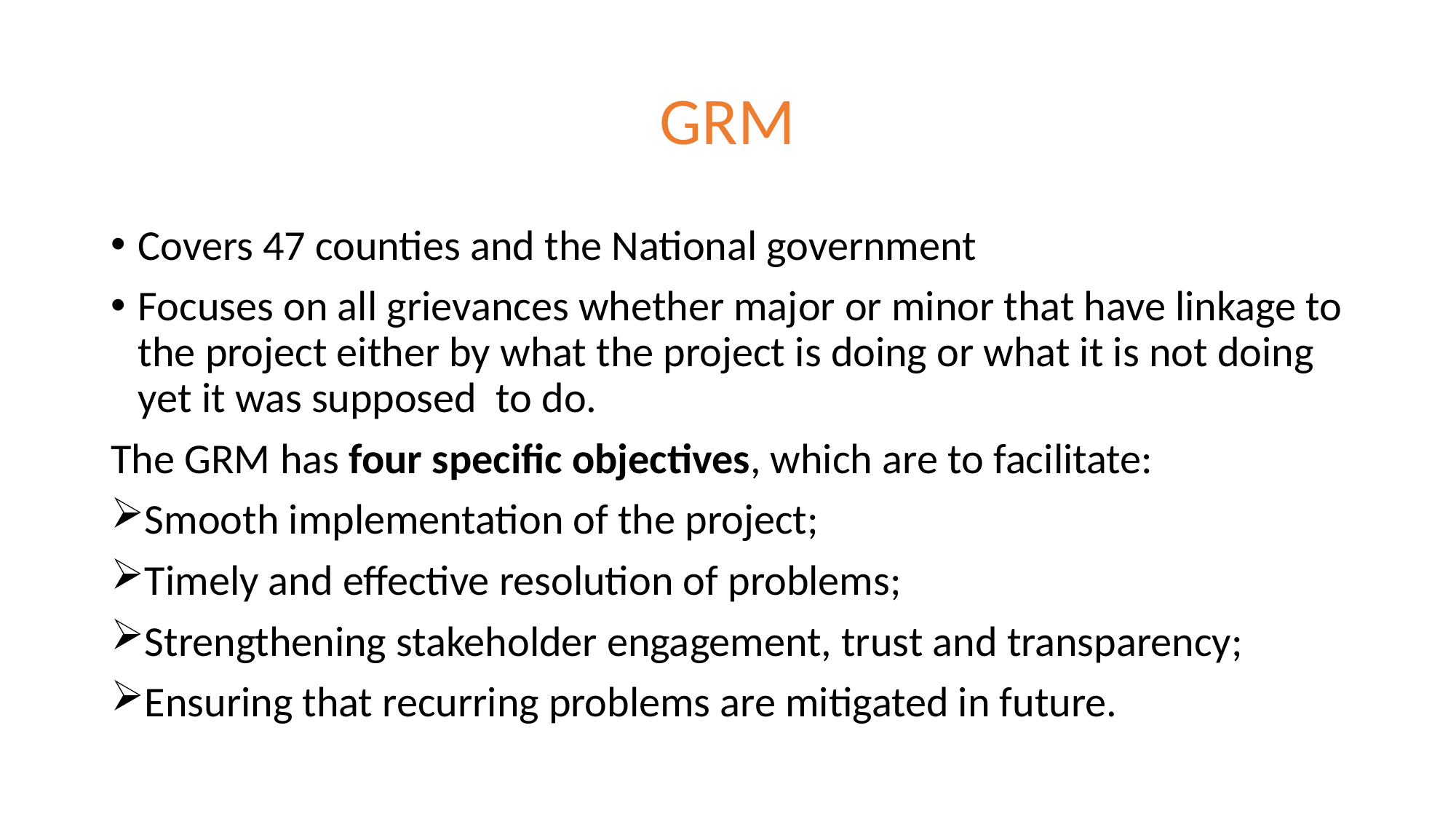

# GRM
Covers 47 counties and the National government
Focuses on all grievances whether major or minor that have linkage to the project either by what the project is doing or what it is not doing yet it was supposed  to do.
The GRM has four specific objectives, which are to facilitate:
Smooth implementation of the project;
Timely and effective resolution of problems;
Strengthening stakeholder engagement, trust and transparency;
Ensuring that recurring problems are mitigated in future.